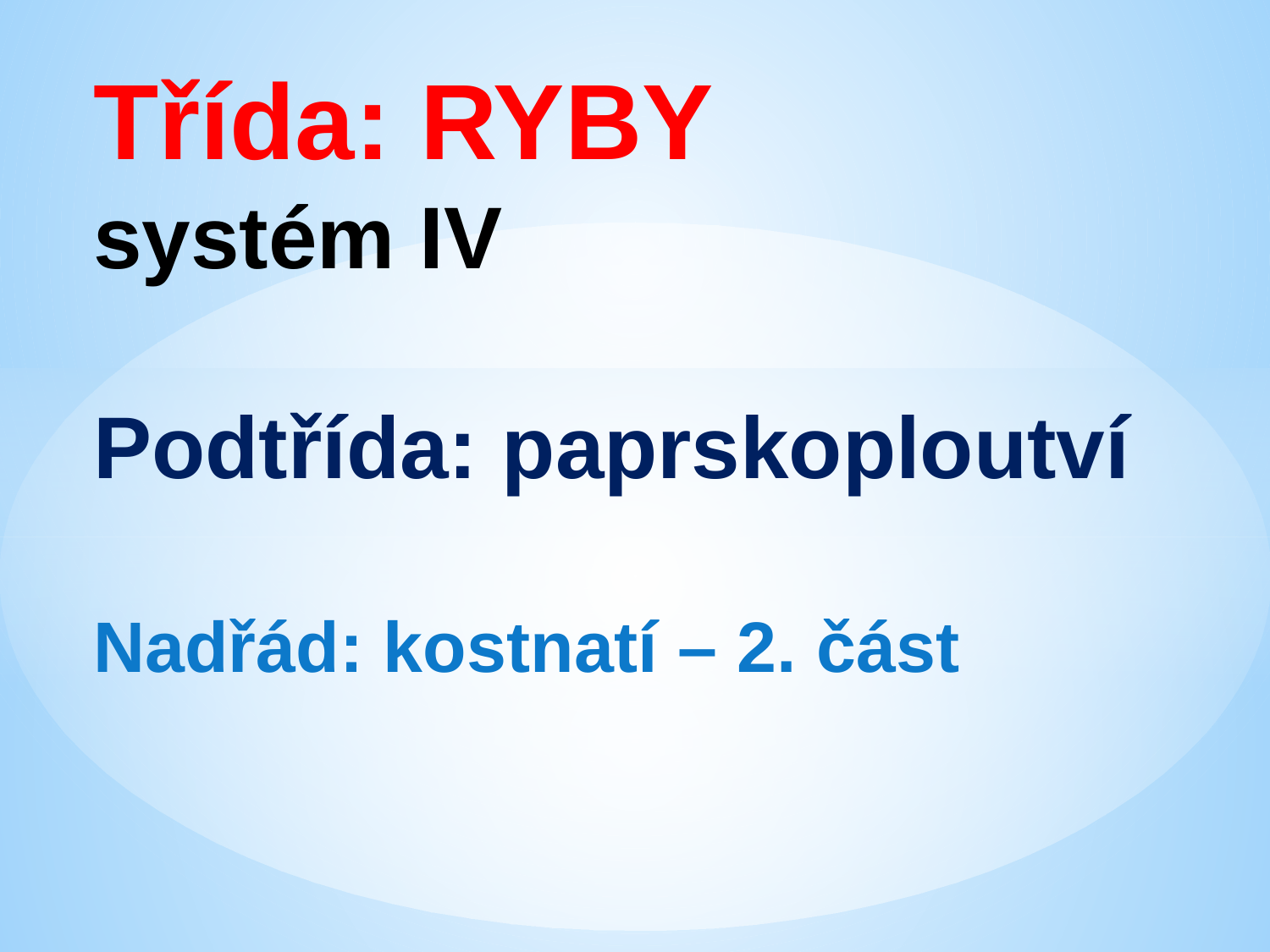

# Třída: RYBY systém IV Podtřída: paprskoploutví Nadřád: kostnatí – 2. část